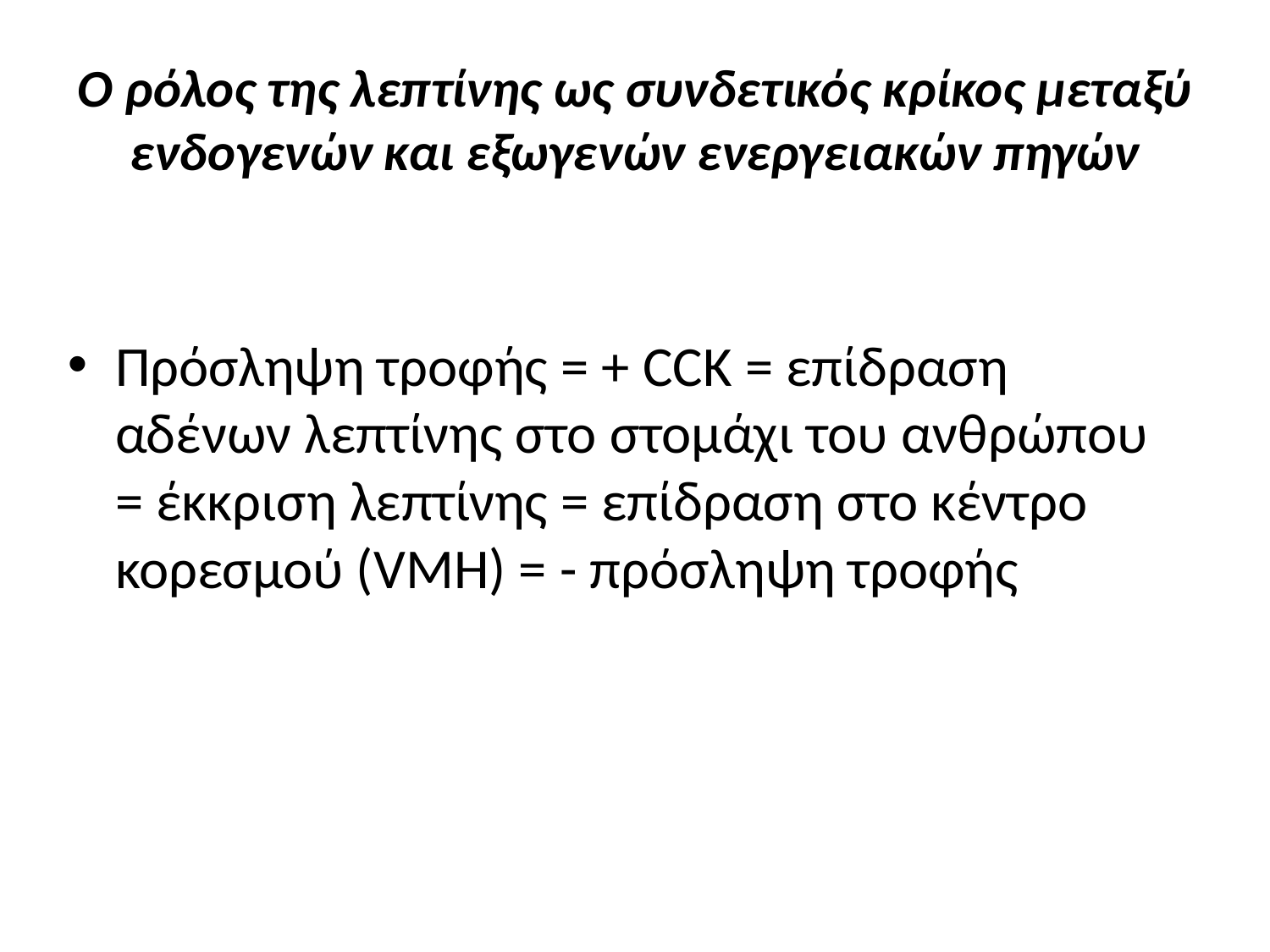

# Ο ρόλος της λεπτίνης ως συνδετικός κρίκος μεταξύ ενδογενών και εξωγενών ενεργειακών πηγών
Πρόσληψη τροφής = + CCK = επίδραση αδένων λεπτίνης στο στομάχι του ανθρώπου = έκκριση λεπτίνης = επίδραση στο κέντρο κορεσμού (VMH) = - πρόσληψη τροφής